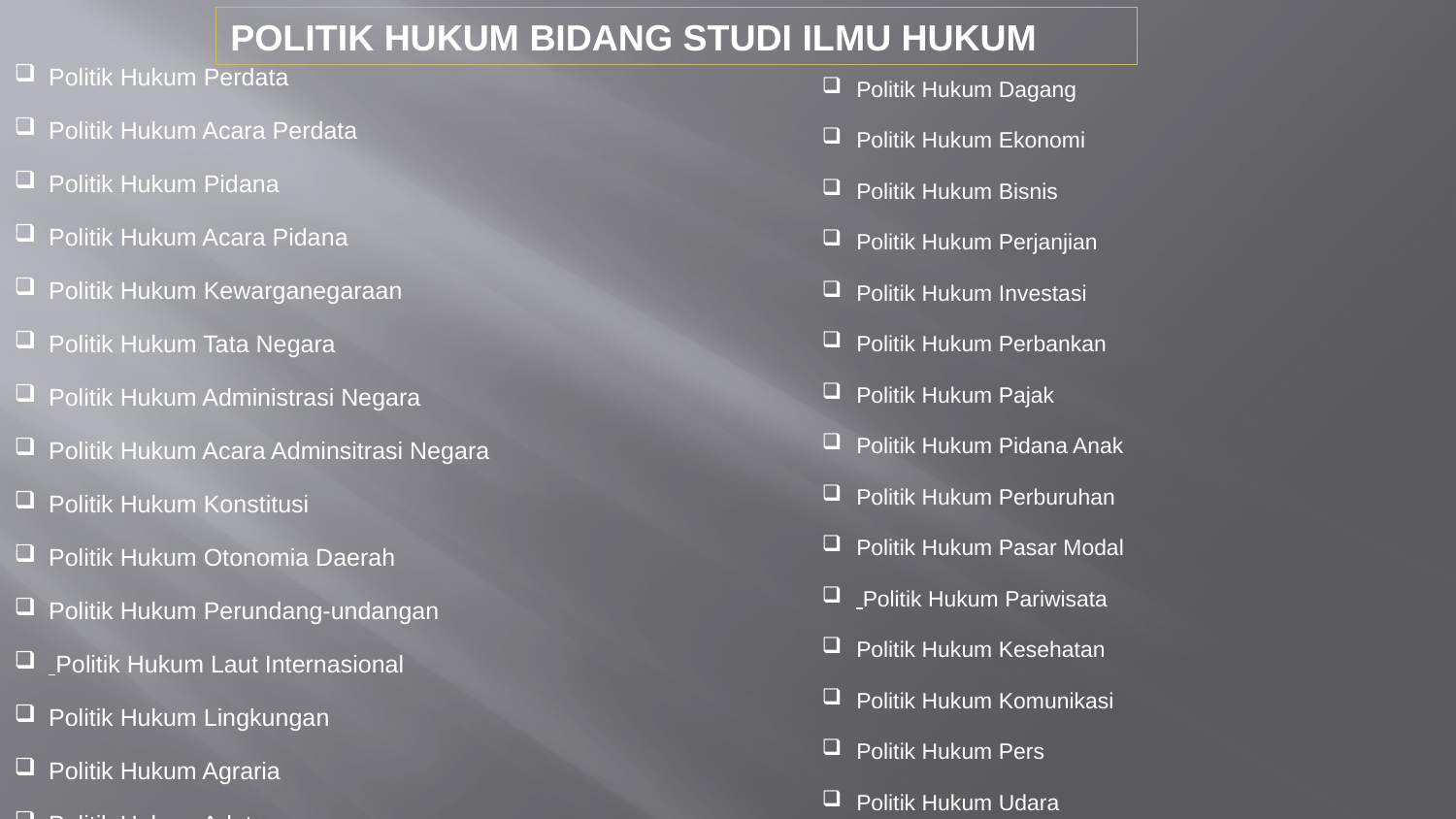

POLITIK HUKUM BIDANG STUDI ILMU HUKUM
Politik Hukum Perdata
Politik Hukum Acara Perdata
Politik Hukum Pidana
Politik Hukum Acara Pidana
Politik Hukum Kewarganegaraan
Politik Hukum Tata Negara
Politik Hukum Administrasi Negara
Politik Hukum Acara Adminsitrasi Negara
Politik Hukum Konstitusi
Politik Hukum Otonomia Daerah
Politik Hukum Perundang-undangan
 Politik Hukum Laut Internasional
Politik Hukum Lingkungan
Politik Hukum Agraria
Politik Hukum Adat
Politik Hukum Dagang
Politik Hukum Ekonomi
Politik Hukum Bisnis
Politik Hukum Perjanjian
Politik Hukum Investasi
Politik Hukum Perbankan
Politik Hukum Pajak
Politik Hukum Pidana Anak
Politik Hukum Perburuhan
Politik Hukum Pasar Modal
 Politik Hukum Pariwisata
Politik Hukum Kesehatan
Politik Hukum Komunikasi
Politik Hukum Pers
Politik Hukum Udara